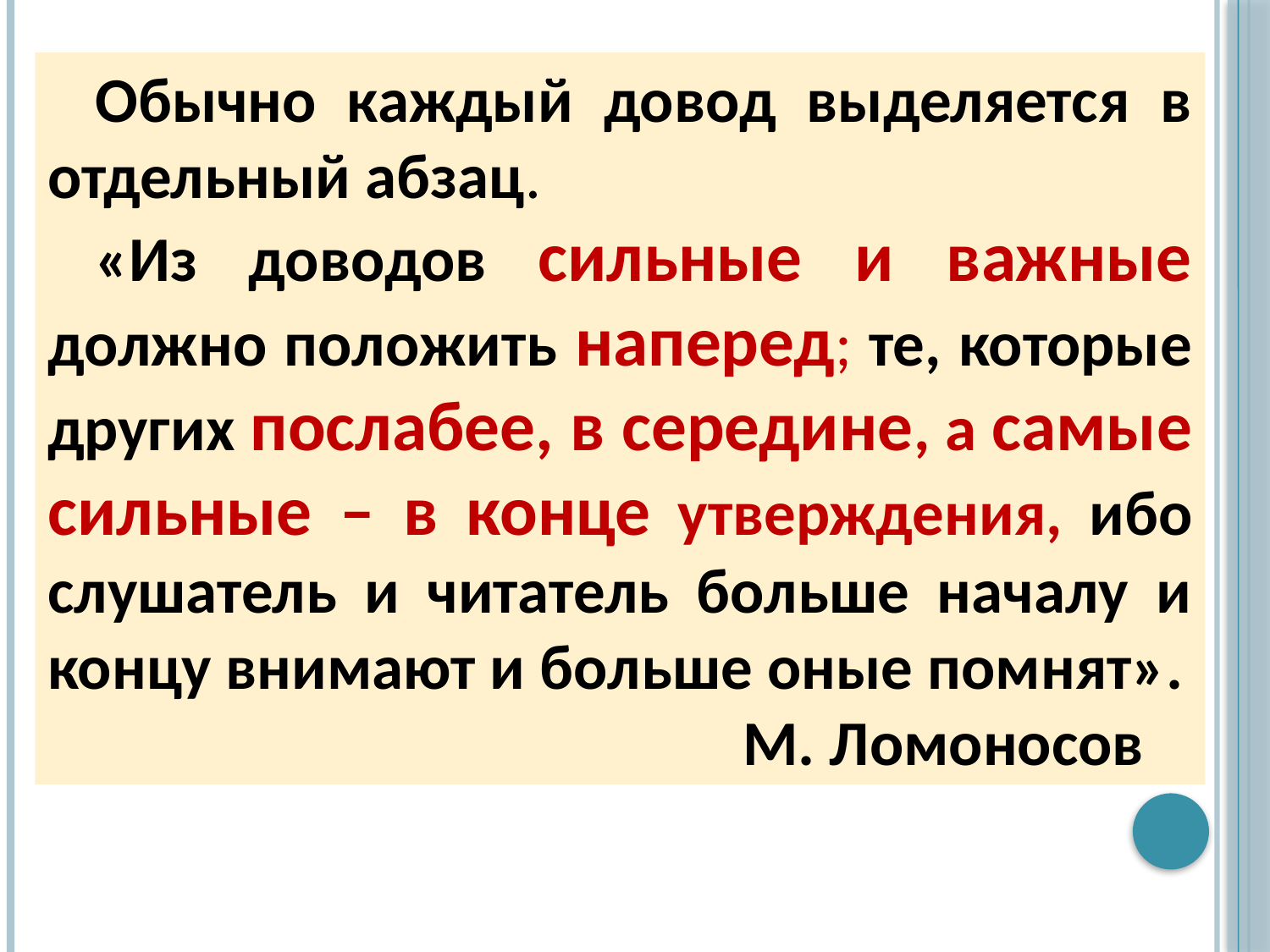

Обычно каждый довод выделяется в отдельный абзац.
«Из доводов сильные и важные должно положить наперед; те, которые других послабее, в середине, а самые сильные – в конце утверждения, ибо слушатель и читатель больше началу и концу внимают и больше оные помнят».
                                             М. Ломоносов